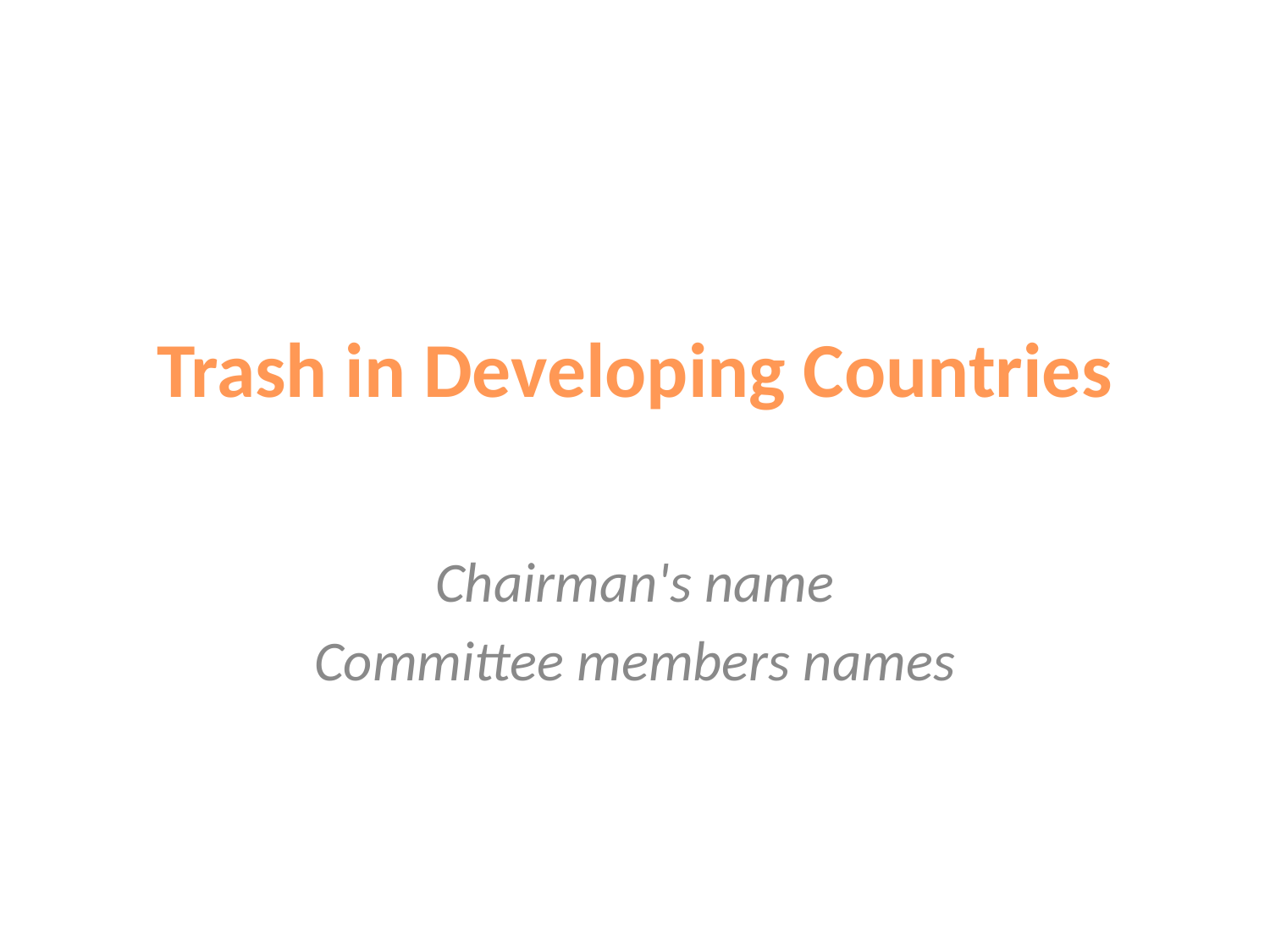

Trash in Developing Countries
Chairman's name
Committee members names